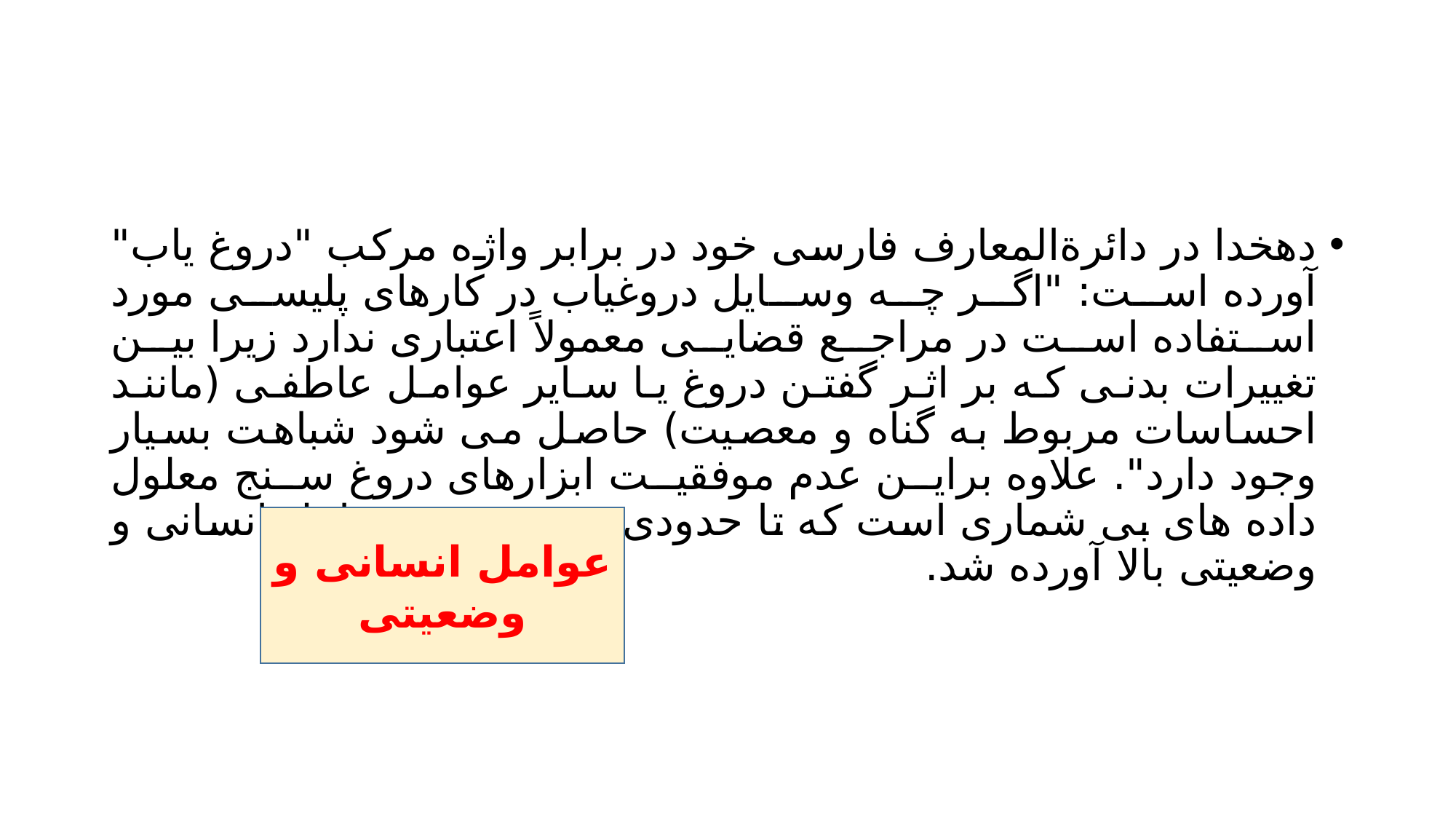

#
دهخدا در دائرةالمعارف فارسی خود در برابر واژه مرکب "دروغ یاب" آورده است: "اگر چه وسایل دروغیاب در کارهای پلیسی مورد استفاده است در مراجع قضایی معمولاً اعتباری ندارد زیرا بین تغییرات بدنی که بر اثر گفتن دروغ یا سایر عوامل عاطفی (مانند احساسات مربوط به گناه و معصیت) حاصل می شود شباهت بسیار وجود دارد". علاوه براین عدم موفقیت ابزارهای دروغ سنج معلول داده های بی شماری است که تا حدودی در دو دسته عوامل انسانی و وضعیتی بالا آورده شد.
عوامل انسانی و وضعیتی